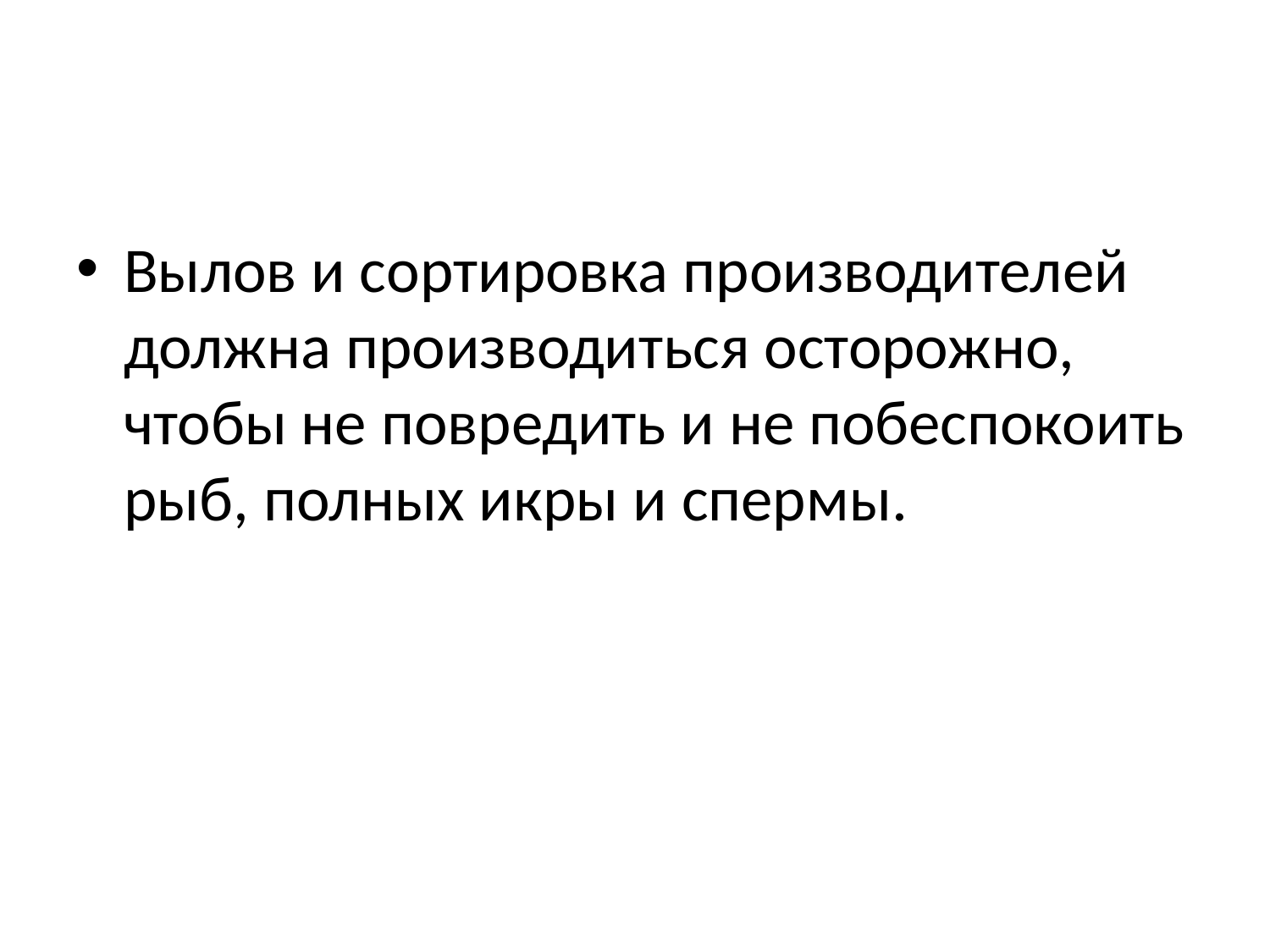

#
Вылов и сортировка производителей должна производиться осторожно, чтобы не повредить и не побеспокоить рыб, полных икры и спермы.